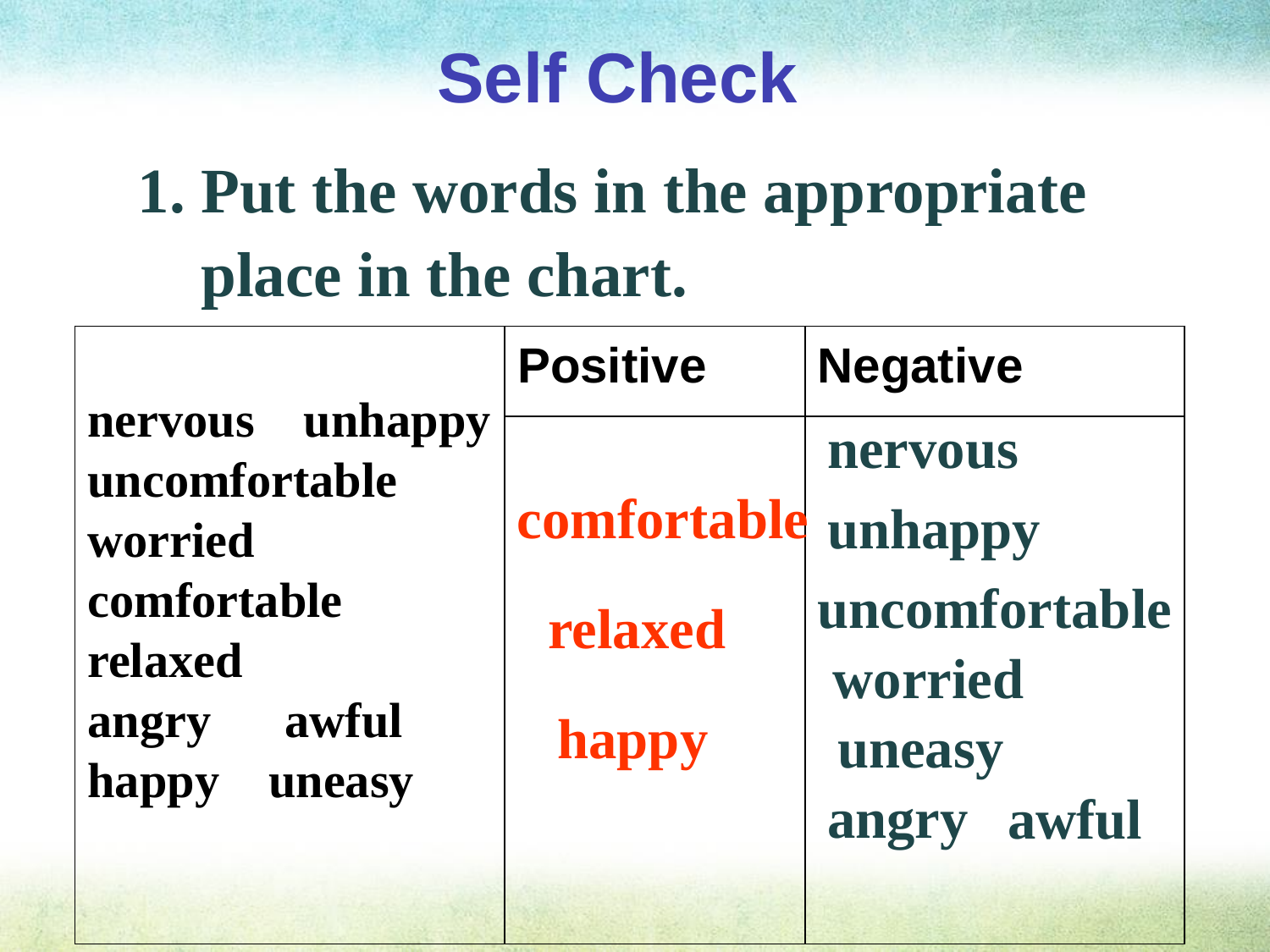

Self Check
1. Put the words in the appropriate
    place in the chart.
| nervous unhappy uncomfortable worried comfortable relaxed angry awful happy uneasy | Positive | Negative |
| --- | --- | --- |
|  |  |  |
nervous
comfortable
unhappy
uncomfortable
relaxed
worried
happy
uneasy
angry
awful